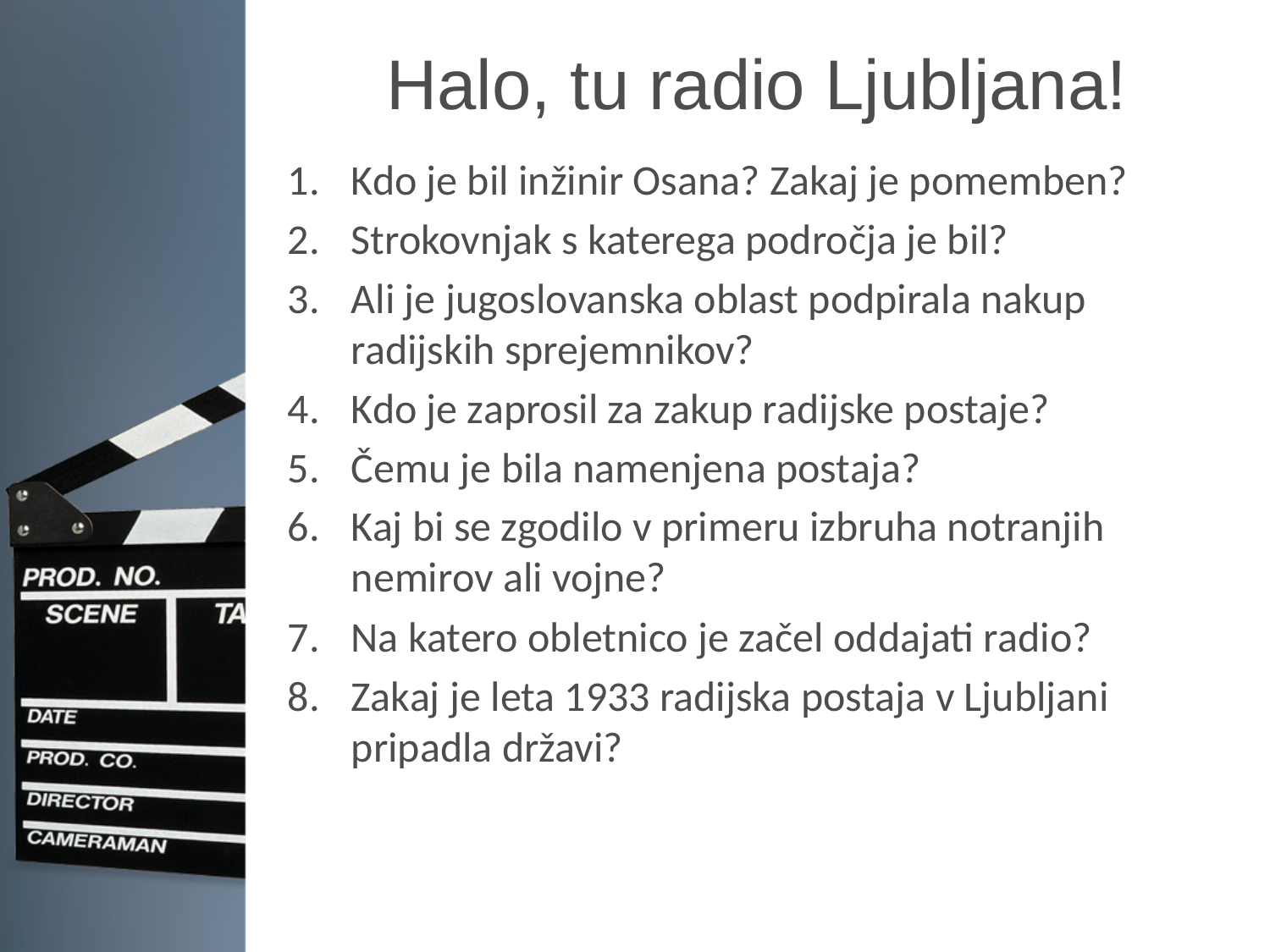

# Halo, tu radio Ljubljana!
Kdo je bil inžinir Osana? Zakaj je pomemben?
Strokovnjak s katerega področja je bil?
Ali je jugoslovanska oblast podpirala nakup radijskih sprejemnikov?
Kdo je zaprosil za zakup radijske postaje?
Čemu je bila namenjena postaja?
Kaj bi se zgodilo v primeru izbruha notranjih nemirov ali vojne?
Na katero obletnico je začel oddajati radio?
Zakaj je leta 1933 radijska postaja v Ljubljani pripadla državi?